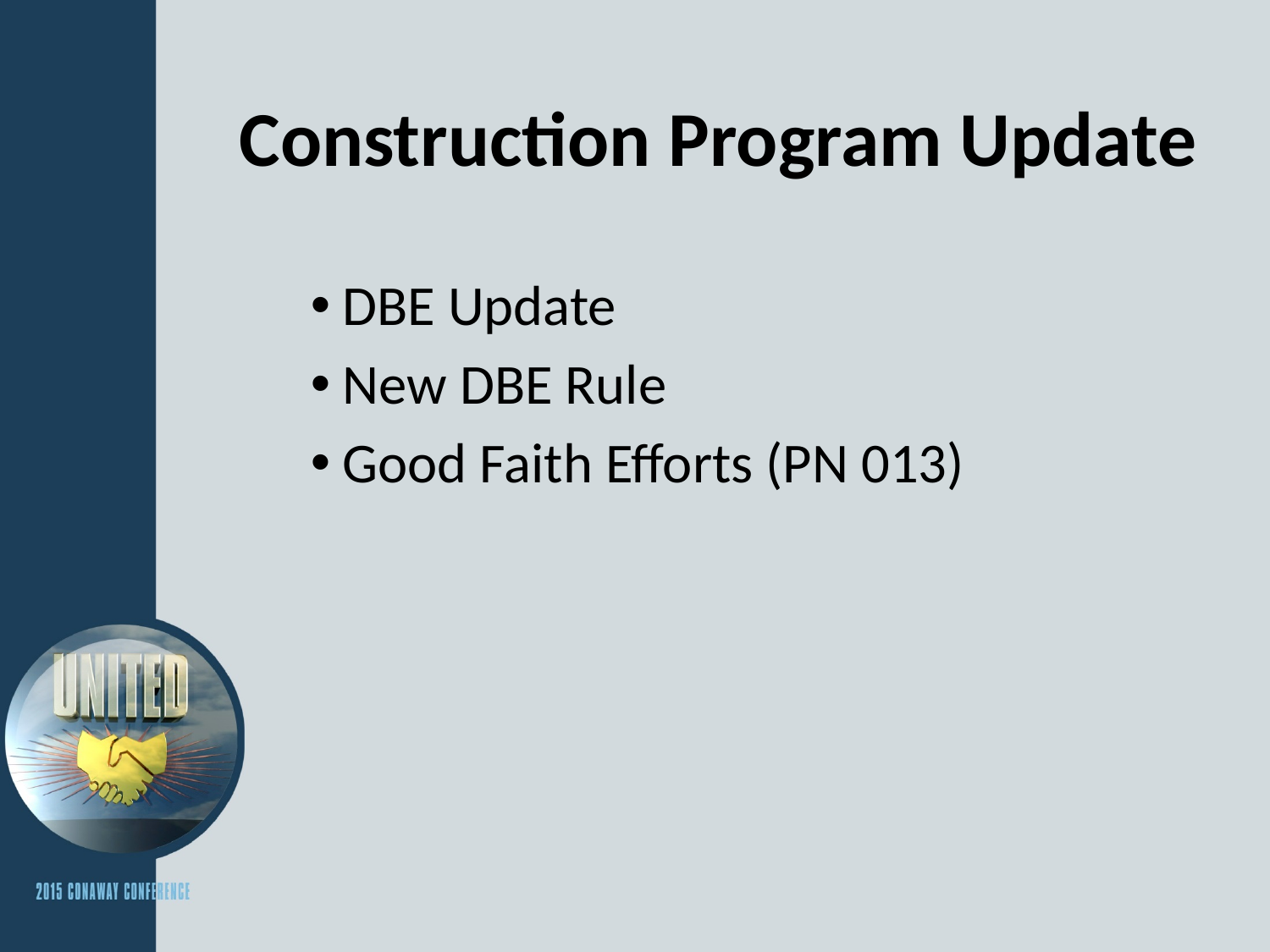

# Construction Program Update
DBE Update
New DBE Rule
Good Faith Efforts (PN 013)